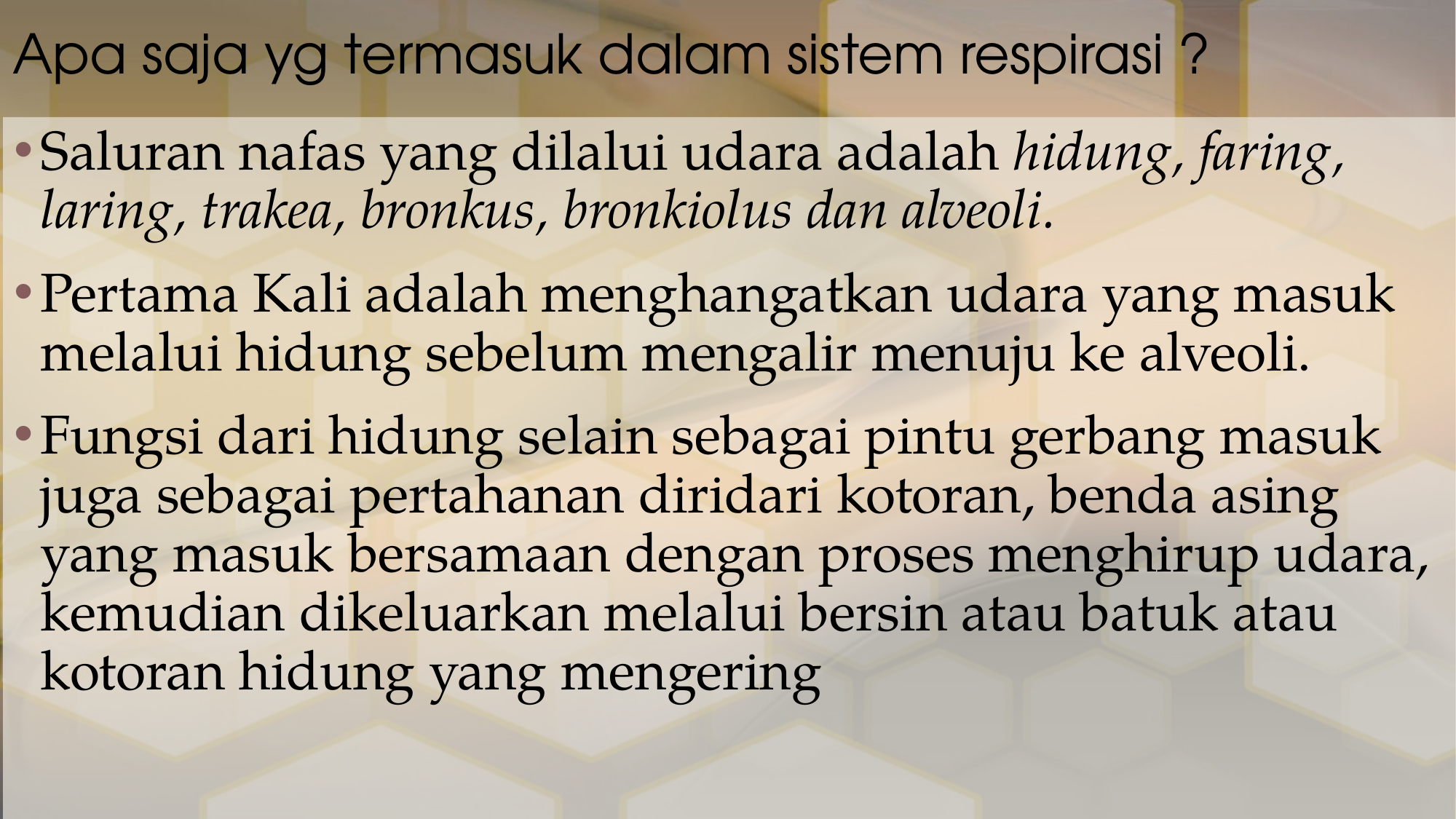

# Apa saja yg termasuk dalam sistem respirasi ?
Saluran nafas yang dilalui udara adalah hidung, faring, laring, trakea, bronkus, bronkiolus dan alveoli.
Pertama Kali adalah menghangatkan udara yang masuk melalui hidung sebelum mengalir menuju ke alveoli.
Fungsi dari hidung selain sebagai pintu gerbang masuk juga sebagai pertahanan diridari kotoran, benda asing yang masuk bersamaan dengan proses menghirup udara, kemudian dikeluarkan melalui bersin atau batuk atau kotoran hidung yang mengering